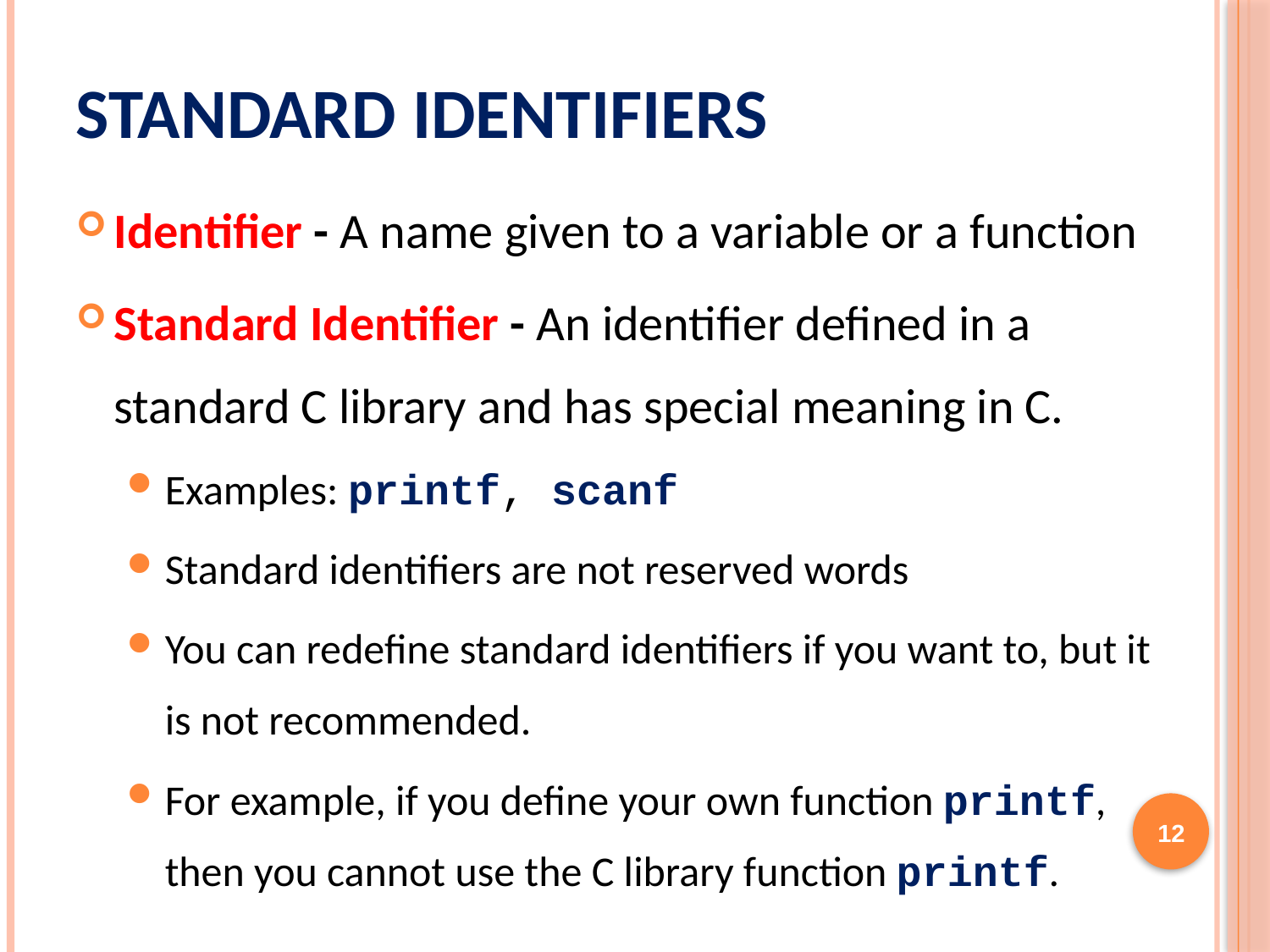

# Standard Identifiers
Identifier - A name given to a variable or a function
Standard Identifier - An identifier defined in a standard C library and has special meaning in C.
Examples: printf, scanf
Standard identifiers are not reserved words
You can redefine standard identifiers if you want to, but it is not recommended.
For example, if you define your own function printf, then you cannot use the C library function printf.
12